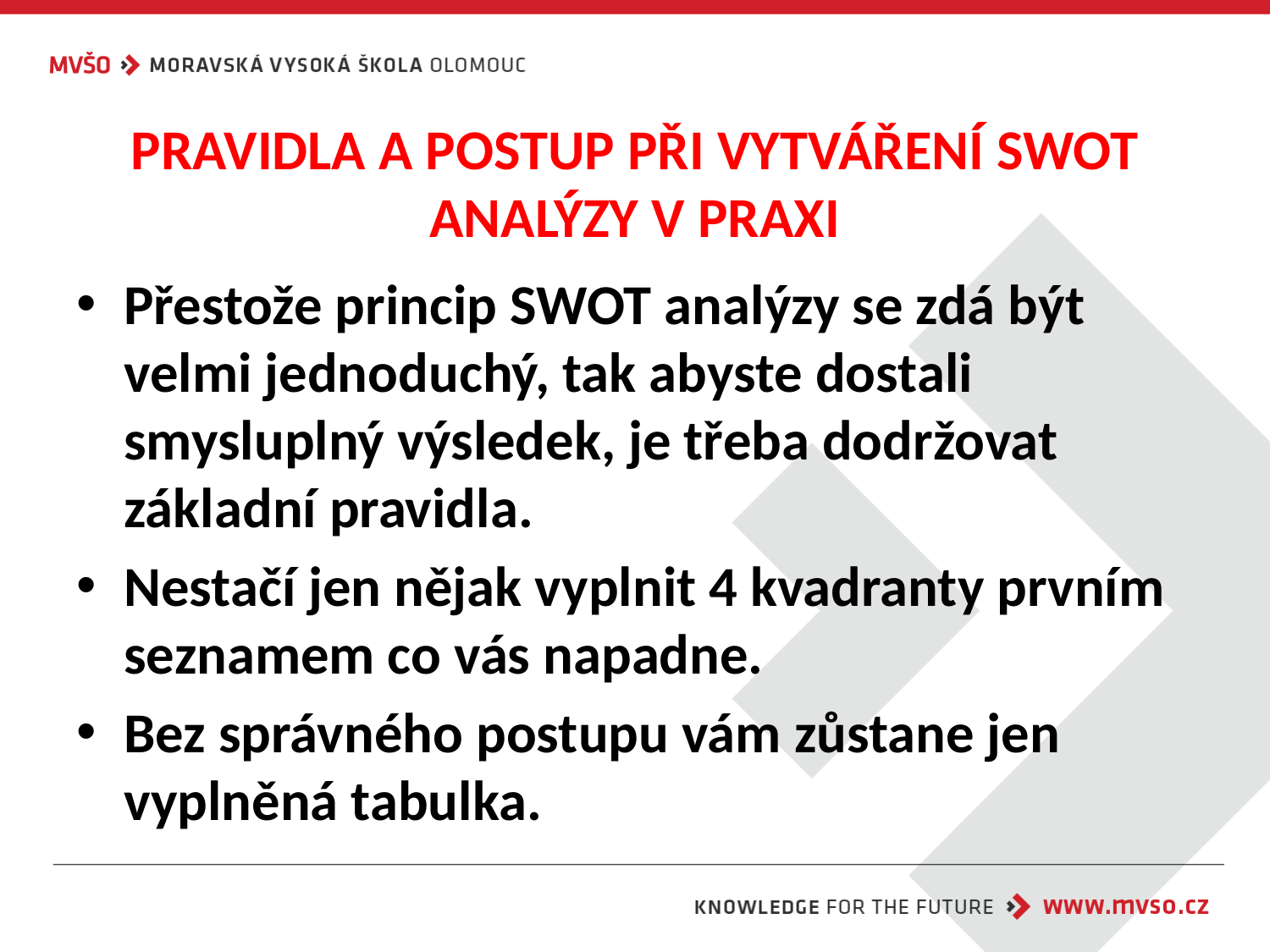

# PRAVIDLA A POSTUP PŘI VYTVÁŘENÍ SWOT ANALÝZY V PRAXI
Přestože princip SWOT analýzy se zdá být velmi jednoduchý, tak abyste dostali smysluplný výsledek, je třeba dodržovat základní pravidla.
Nestačí jen nějak vyplnit 4 kvadranty prvním seznamem co vás napadne.
Bez správného postupu vám zůstane jen vyplněná tabulka.